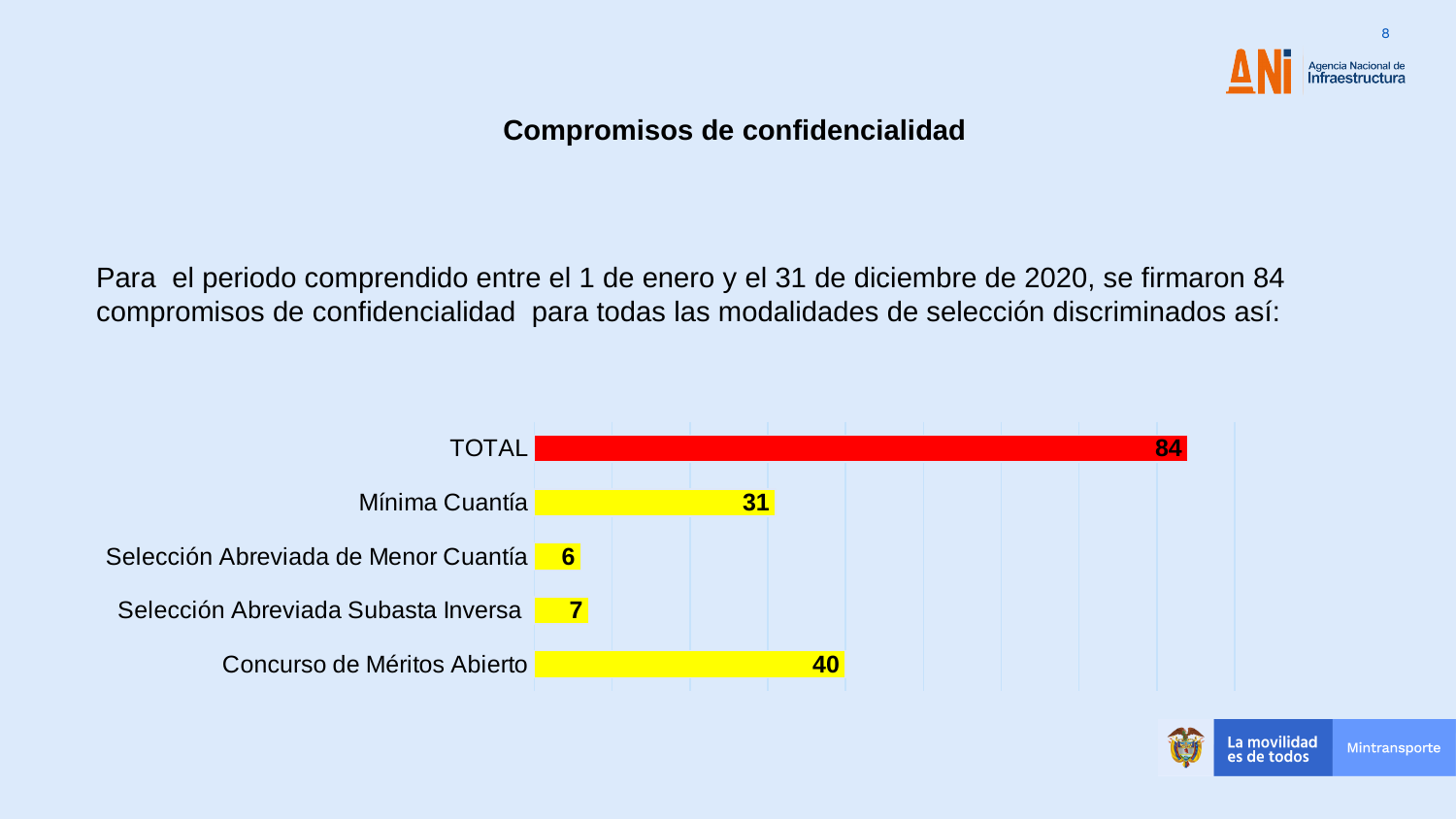

Compromisos de confidencialidad
Para  el periodo comprendido entre el 1 de enero y el 31 de diciembre de 2020, se firmaron 84 compromisos de confidencialidad  para todas las modalidades de selección discriminados así:

### Chart

| Category |  |
|---|---|
| Concurso de Méritos Abierto | 40.0 |
| Selección Abreviada Subasta Inversa  | 7.0 |
| Selección Abreviada de Menor Cuantía | 6.0 |
| Mínima Cuantía | 31.0 |
| TOTAL | 84.0 |